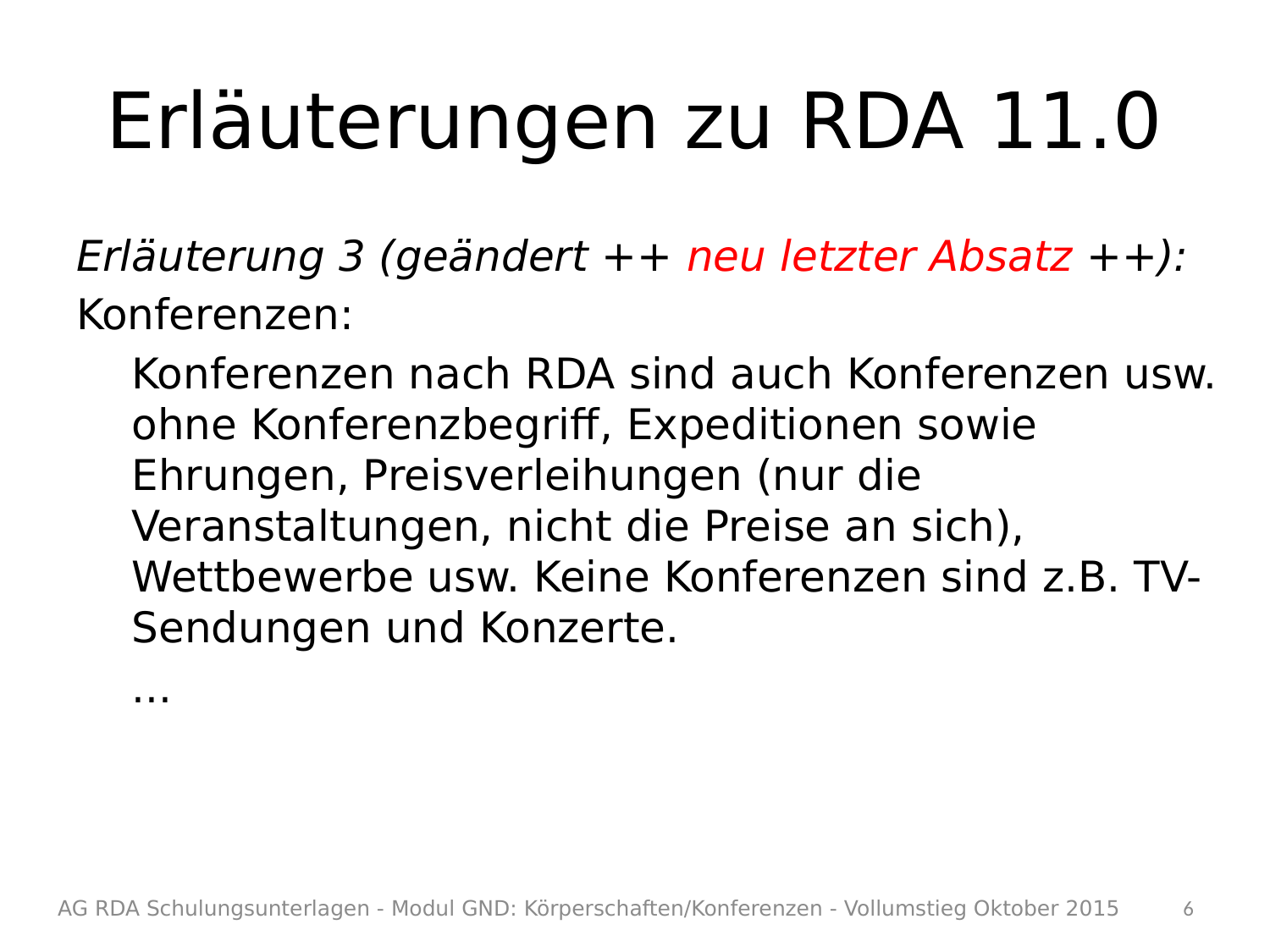

# Erläuterungen zu RDA 11.0
Erläuterung 3 (geändert ++ neu letzter Absatz ++):
Konferenzen:
Konferenzen nach RDA sind auch Konferenzen usw. ohne Konferenzbegriff, Expeditionen sowie Ehrungen, Preisverleihungen (nur die Veranstaltungen, nicht die Preise an sich), Wettbewerbe usw. Keine Konferenzen sind z.B. TV-Sendungen und Konzerte.
...

AG RDA Schulungsunterlagen - Modul GND: Körperschaften/Konferenzen - Vollumstieg Oktober 2015
6